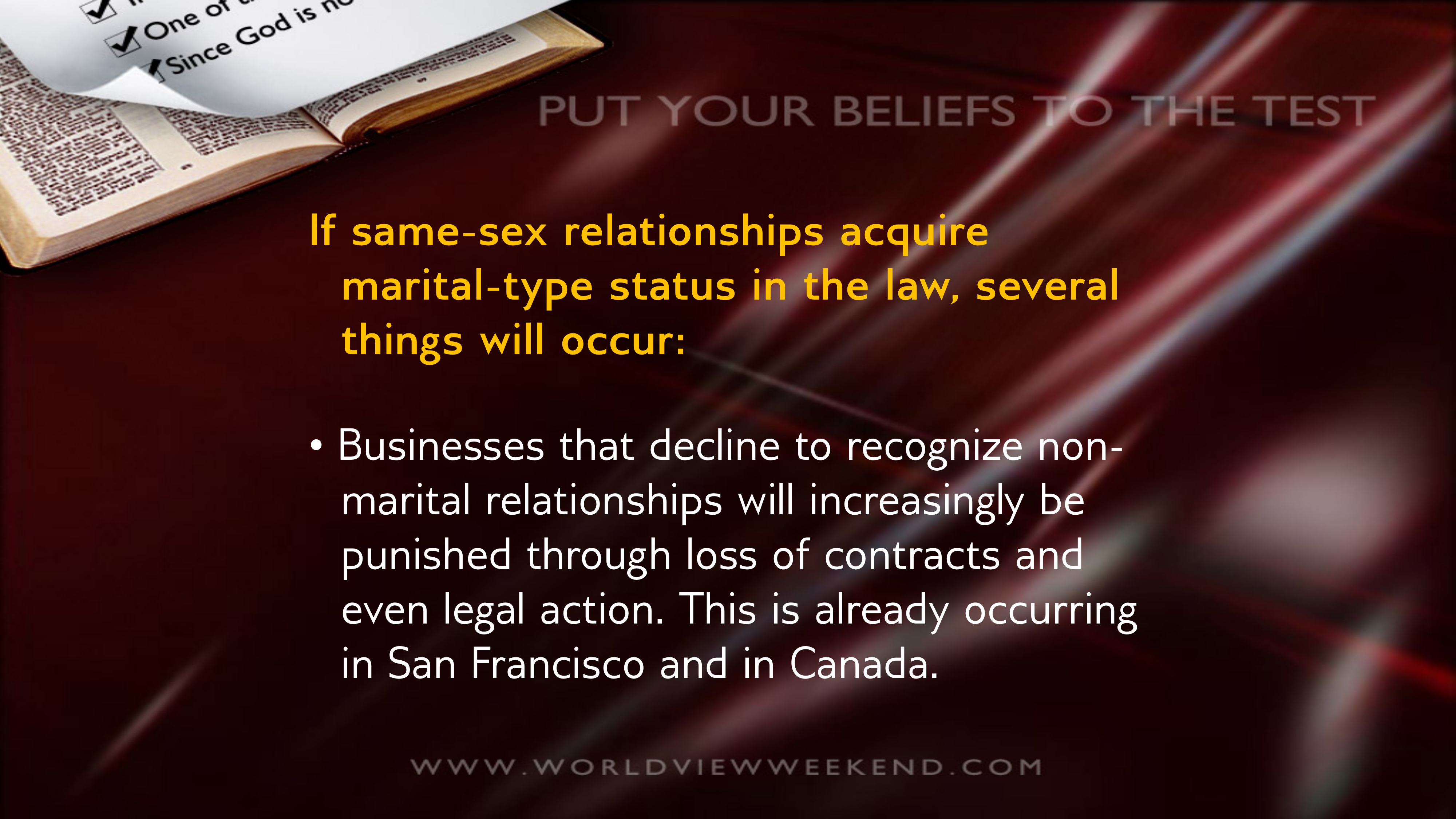

If same-sex relationships acquire marital-type status in the law, several things will occur:
• Businesses that decline to recognize non-marital relationships will increasingly be punished through loss of contracts and even legal action. This is already occurring in San Francisco and in Canada.